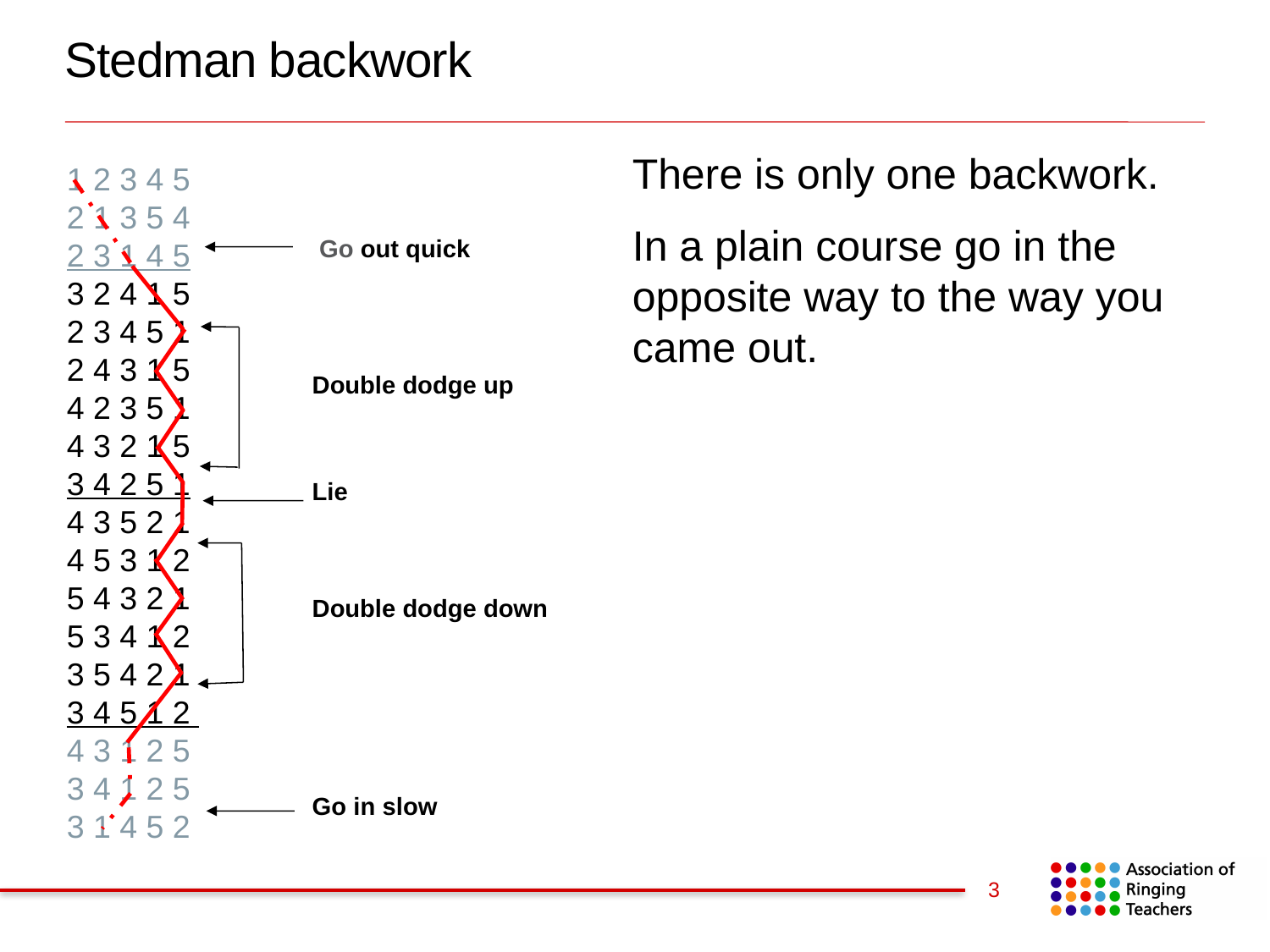

Stedman backwork
There is only one backwork.
In a plain course go in the opposite way to the way you came out.
1 2 3 4 5
2 1 3 5 4
2 3 1 4 5
3 2 4 1 5
2 3 4 5 1
2 4 3 1 5
4 2 3 5 1
4 3 2 1 5
3 4 2 5 1
4 3 5 2 1
4 5 3 1 2
5 4 3 2 1
5 3 4 1 2
3 5 4 2 1
3 4 5 1 2
4 3 1 2 5
3 4 1 2 5
3 1 4 5 2

 Go out quick
Double dodge up
Lie
Double dodge down
Go in slow